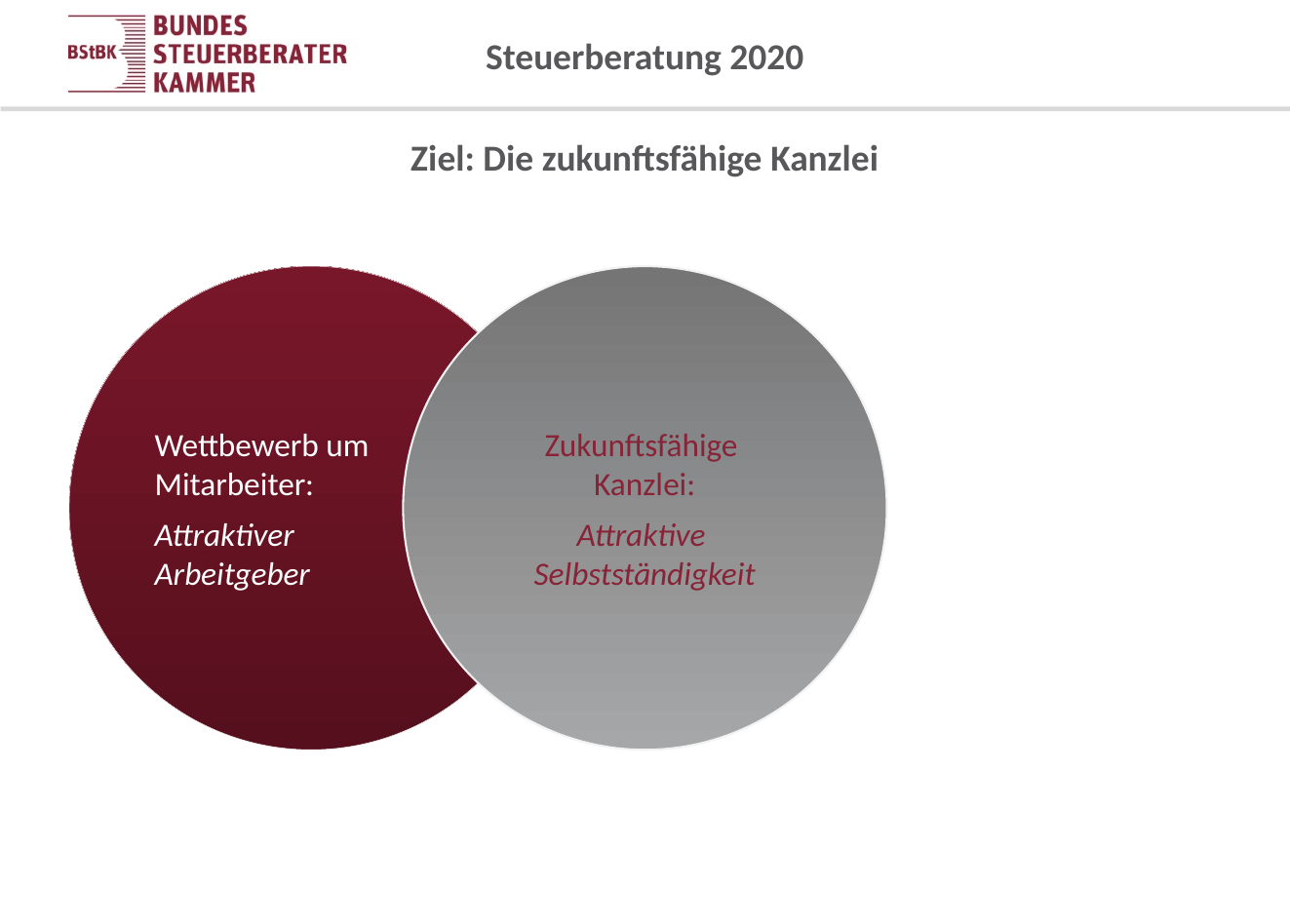

# Steuerberatung 2020
Ziel: Die zukunftsfähige Kanzlei
Wettbewerb um Mitarbeiter:
Attraktiver
Arbeitgeber
Zukunftsfähige
Kanzlei:
Attraktive
Selbstständigkeit